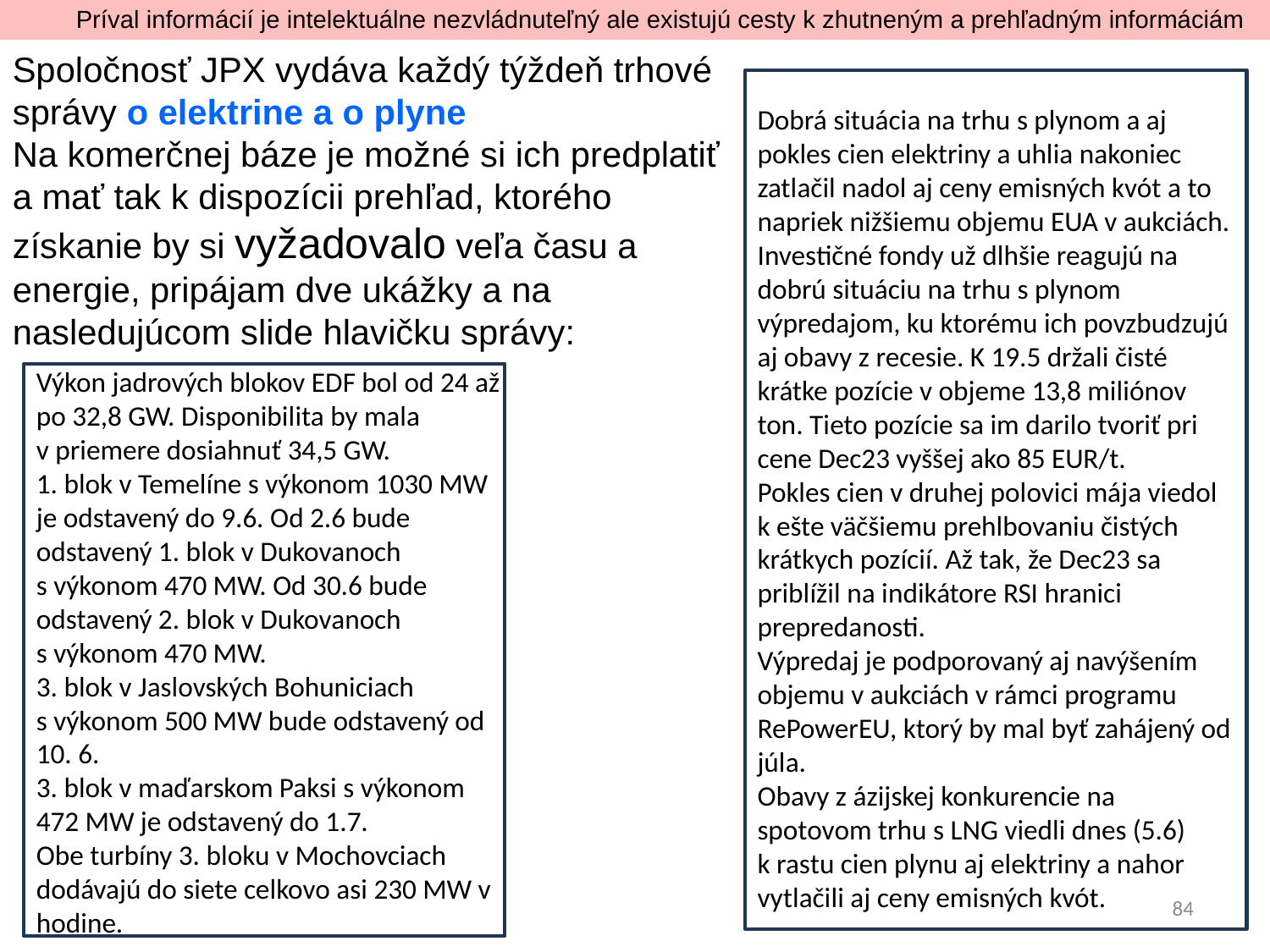

Príval informácií je intelektuálne nezvládnuteľný ale existujú cesty k zhutneným a prehľadným informáciám
Spoločnosť JPX vydáva každý týždeň trhové správy o elektrine a o plyne
Na komerčnej báze je možné si ich predplatiť a mať tak k dispozícii prehľad, ktorého získanie by si vyžadovalo veľa času a energie, pripájam dve ukážky a na nasledujúcom slide hlavičku správy:

Dobrá situácia na trhu s plynom a aj
pokles cien elektriny a uhlia nakoniec
zatlačil nadol aj ceny emisných kvót a to
napriek nižšiemu objemu EUA v aukciách.
Investičné fondy už dlhšie reagujú na
dobrú situáciu na trhu s plynom
výpredajom, ku ktorému ich povzbudzujú
aj obavy z recesie. K 19.5 držali čisté
krátke pozície v objeme 13,8 miliónov
ton. Tieto pozície sa im darilo tvoriť pri
cene Dec23 vyššej ako 85 EUR/t.
Pokles cien v druhej polovici mája viedol
k ešte väčšiemu prehlbovaniu čistých
krátkych pozícií. Až tak, že Dec23 sa
priblížil na indikátore RSI hranici
prepredanosti.
Výpredaj je podporovaný aj navýšením
objemu v aukciách v rámci programu
RePowerEU, ktorý by mal byť zahájený od
júla.
Obavy z ázijskej konkurencie na
spotovom trhu s LNG viedli dnes (5.6)
k rastu cien plynu aj elektriny a nahor
vytlačili aj ceny emisných kvót.
Výkon jadrových blokov EDF bol od 24 až
po 32,8 GW. Disponibilita by mala
v priemere dosiahnuť 34,5 GW.
1. blok v Temelíne s výkonom 1030 MW
je odstavený do 9.6. Od 2.6 bude
odstavený 1. blok v Dukovanoch
s výkonom 470 MW. Od 30.6 bude
odstavený 2. blok v Dukovanoch
s výkonom 470 MW.
3. blok v Jaslovských Bohuniciach
s výkonom 500 MW bude odstavený od
10. 6.
3. blok v maďarskom Paksi s výkonom
472 MW je odstavený do 1.7.
Obe turbíny 3. bloku v Mochovciach
dodávajú do siete celkovo asi 230 MW v
hodine.

84